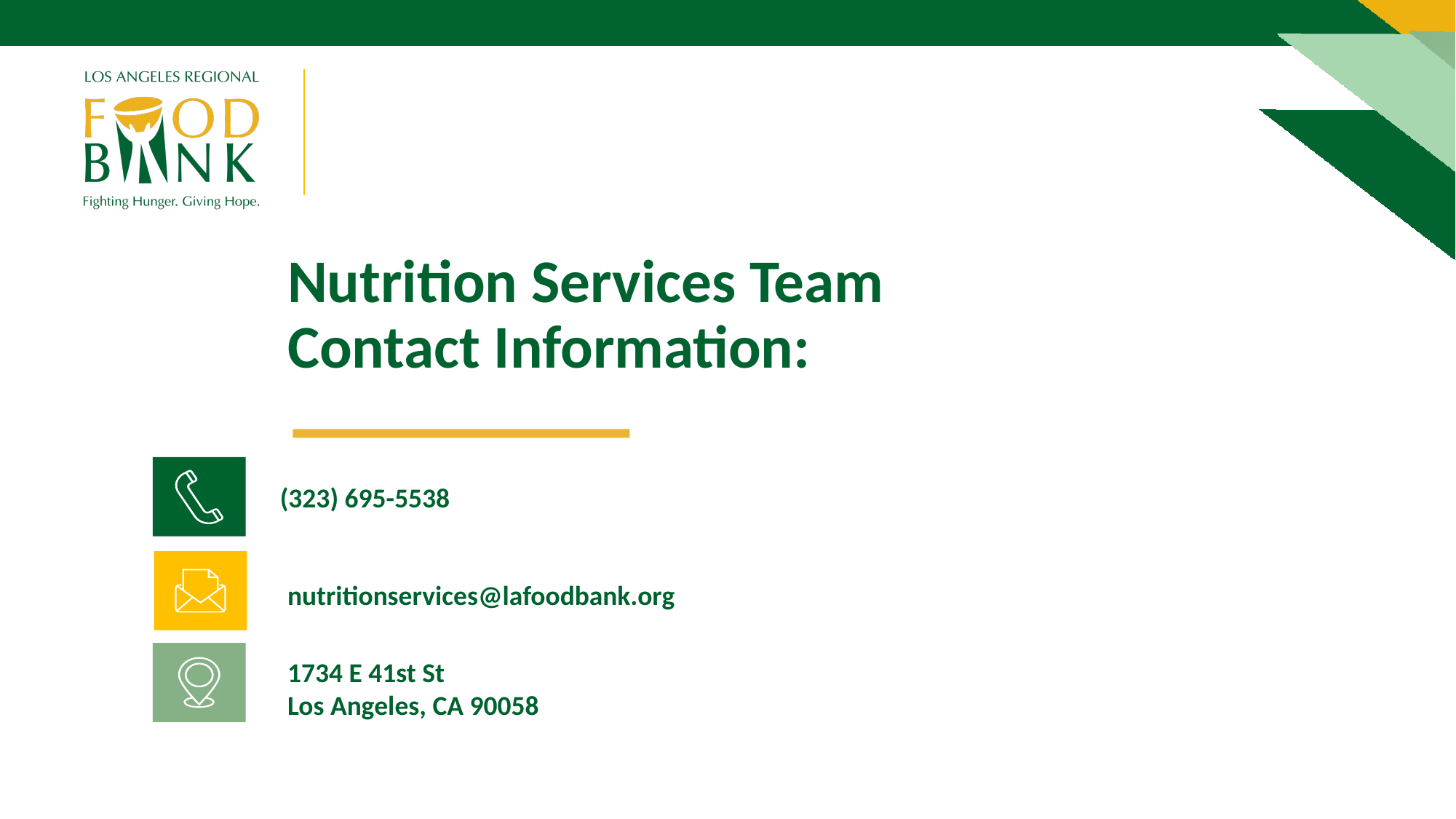

Nutrition Services Team
Contact Information:
(323) 695-5538
nutritionservices@lafoodbank.org
1734 E 41st St
Los Angeles, CA 90058